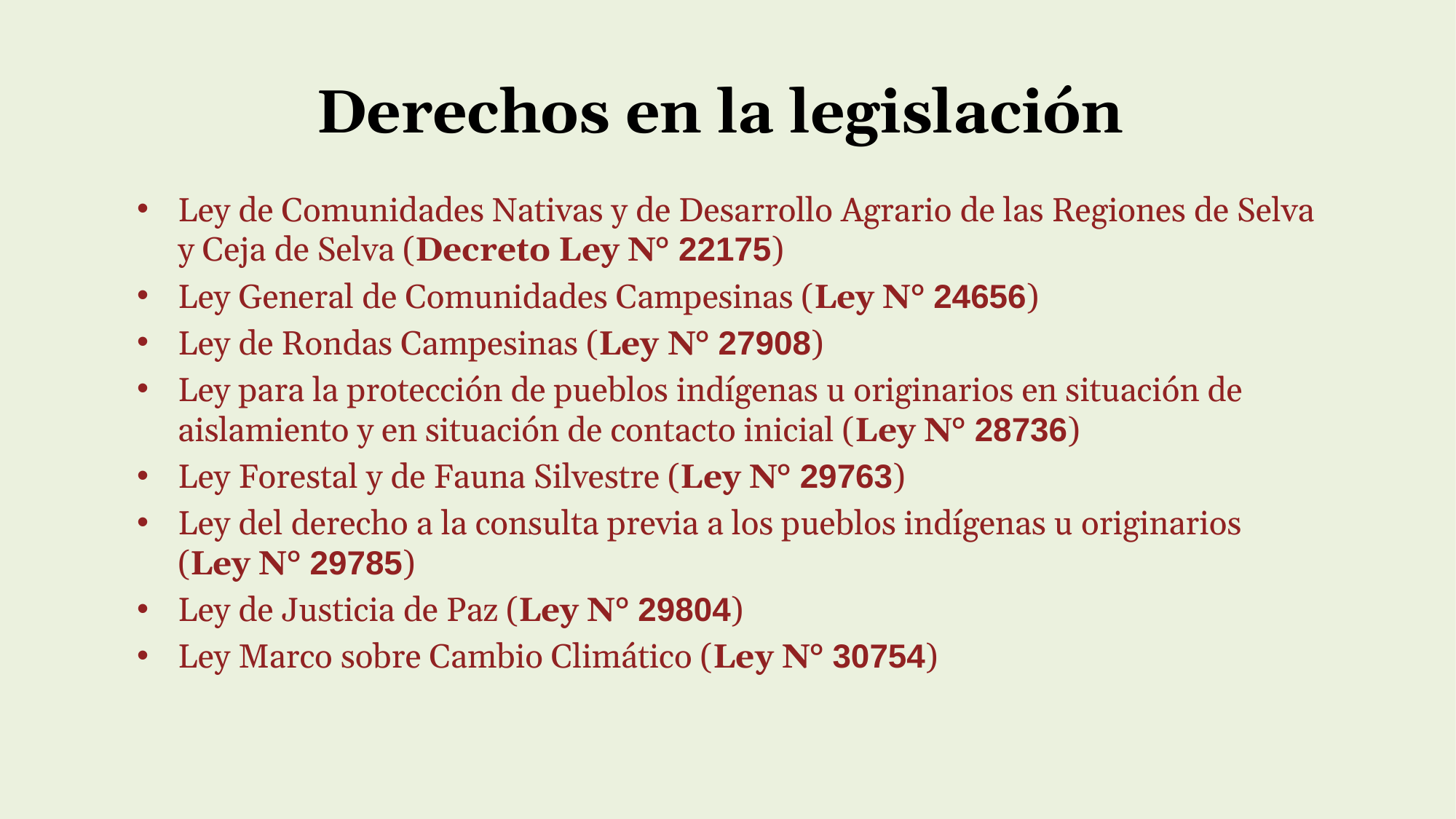

# Derechos en la legislación
Ley de Comunidades Nativas y de Desarrollo Agrario de las Regiones de Selva y Ceja de Selva (Decreto Ley N° 22175)
Ley General de Comunidades Campesinas (Ley N° 24656)
Ley de Rondas Campesinas (Ley N° 27908)
Ley para la protección de pueblos indígenas u originarios en situación de aislamiento y en situación de contacto inicial (Ley N° 28736)
Ley Forestal y de Fauna Silvestre (Ley N° 29763)
Ley del derecho a la consulta previa a los pueblos indígenas u originarios (Ley N° 29785)
Ley de Justicia de Paz (Ley N° 29804)
Ley Marco sobre Cambio Climático (Ley N° 30754)